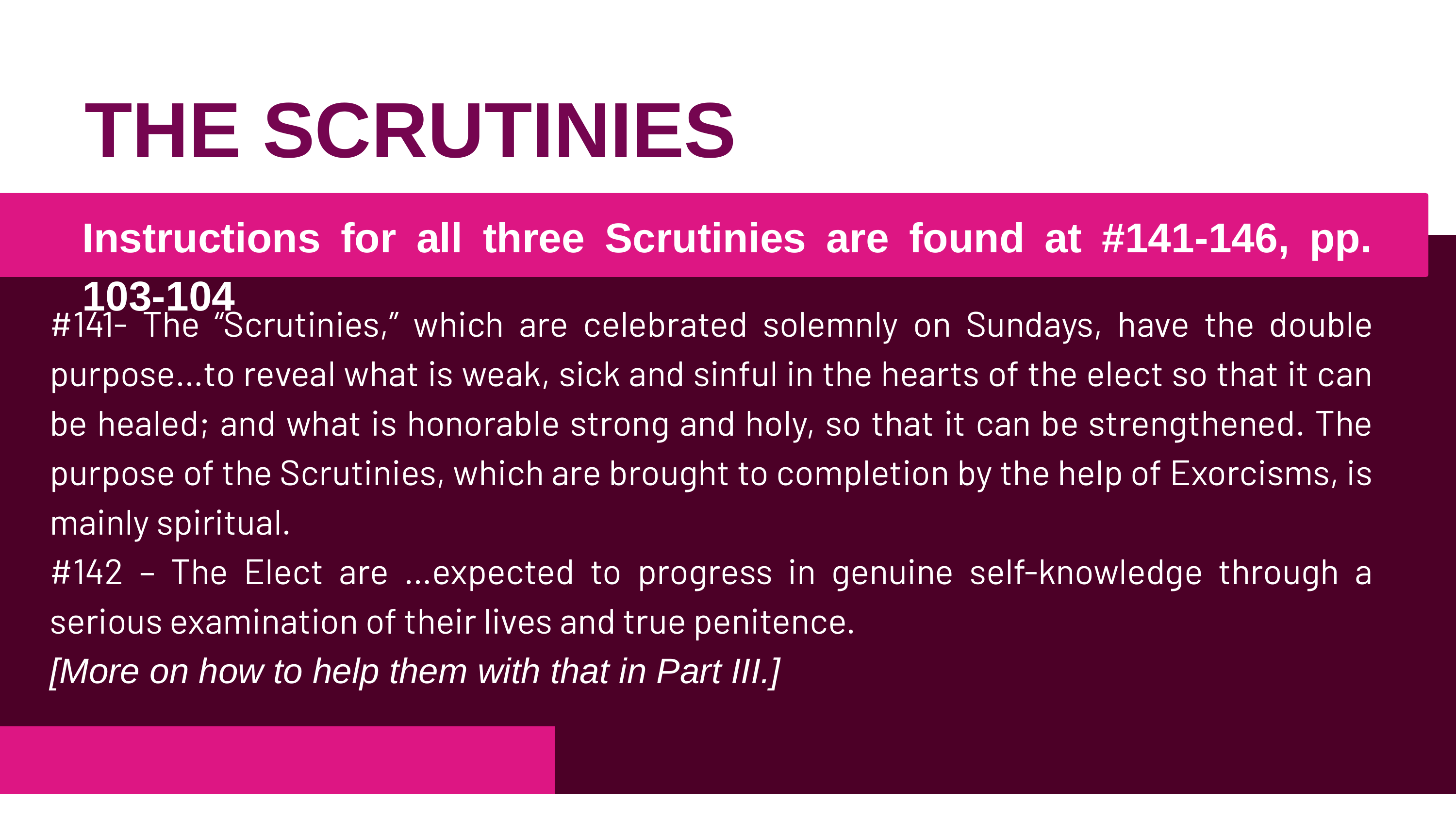

THE SCRUTINIES

Instructions for all three Scrutinies are found at #141-146, pp. 103-104

#141- The “Scrutinies,” which are celebrated solemnly on Sundays, have the double purpose…to reveal what is weak, sick and sinful in the hearts of the elect so that it can be healed; and what is honorable strong and holy, so that it can be strengthened. The purpose of the Scrutinies, which are brought to completion by the help of Exorcisms, is mainly spiritual.
#142 – The Elect are …expected to progress in genuine self-knowledge through a serious examination of their lives and true penitence.
[More on how to help them with that in Part III.]